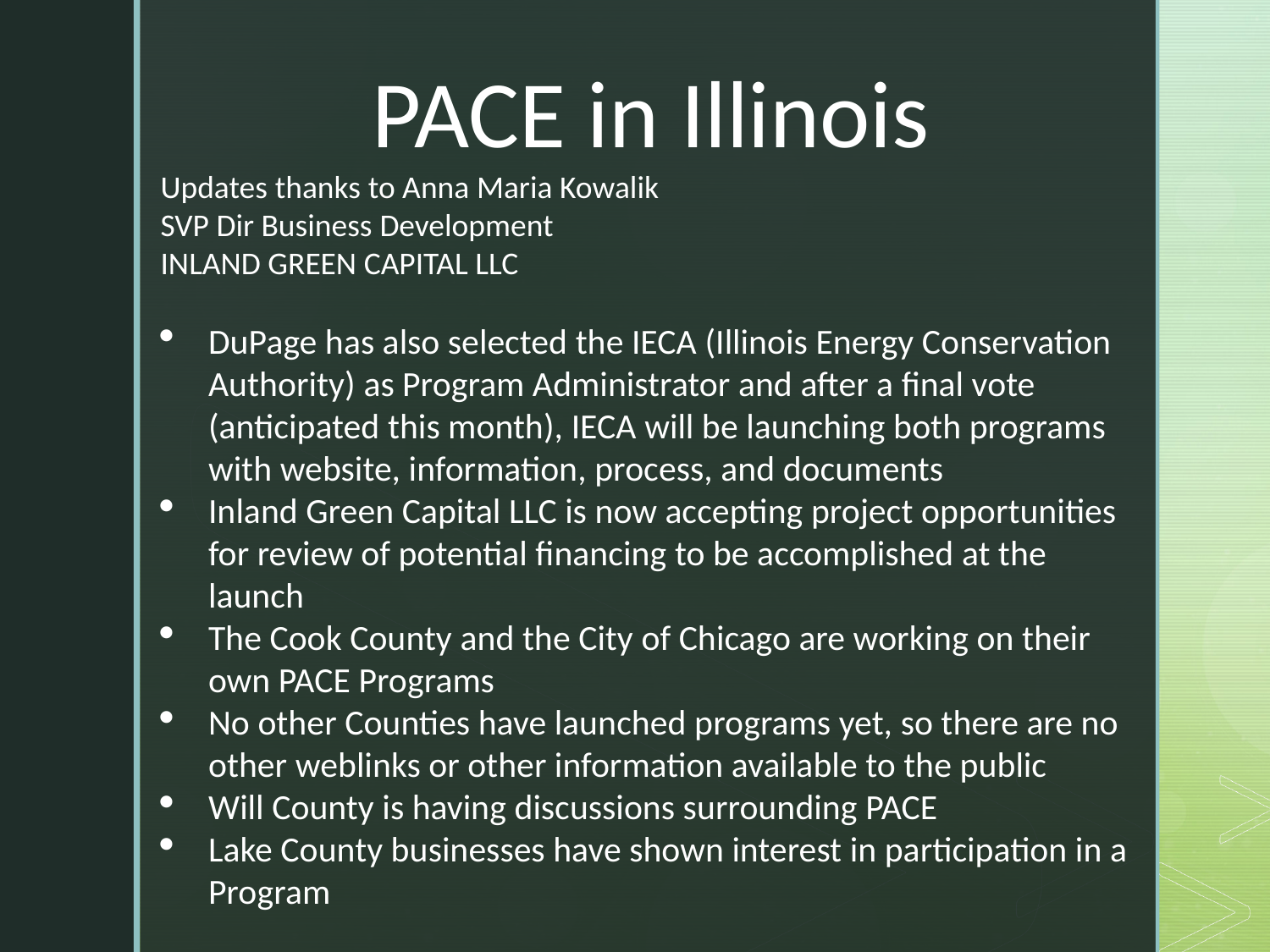

PACE in Illinois
Updates thanks to Anna Maria Kowalik
SVP Dir Business Development
INLAND GREEN CAPITAL LLC

DuPage has also selected the IECA (Illinois Energy Conservation Authority) as Program Administrator and after a final vote (anticipated this month), IECA will be launching both programs with website, information, process, and documents
Inland Green Capital LLC is now accepting project opportunities for review of potential financing to be accomplished at the launch
The Cook County and the City of Chicago are working on their own PACE Programs
No other Counties have launched programs yet, so there are no other weblinks or other information available to the public
Will County is having discussions surrounding PACE
Lake County businesses have shown interest in participation in a Program